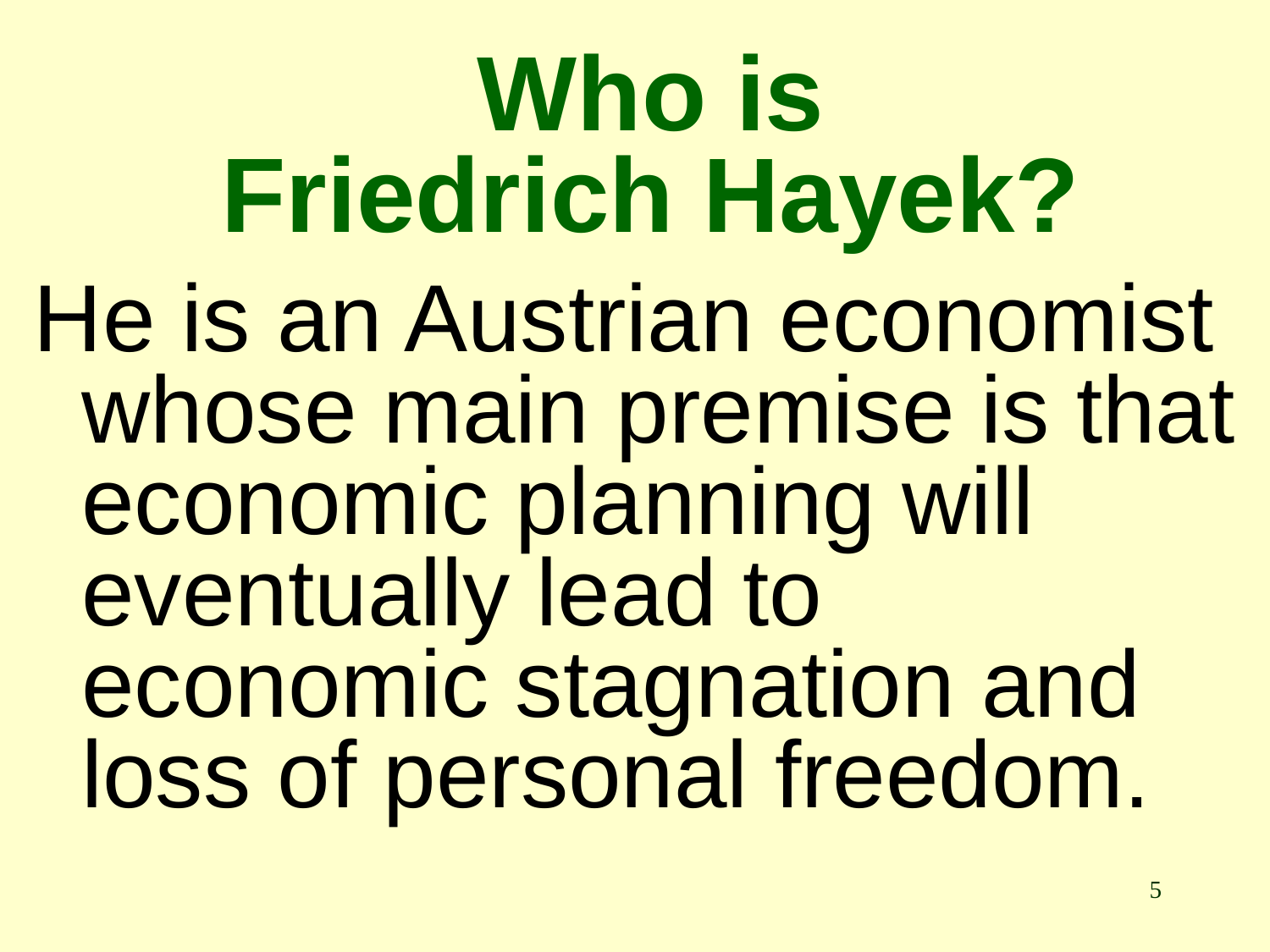

# Who is Friedrich Hayek?
He is an Austrian economist whose main premise is that economic planning will eventually lead to economic stagnation and loss of personal freedom.
5